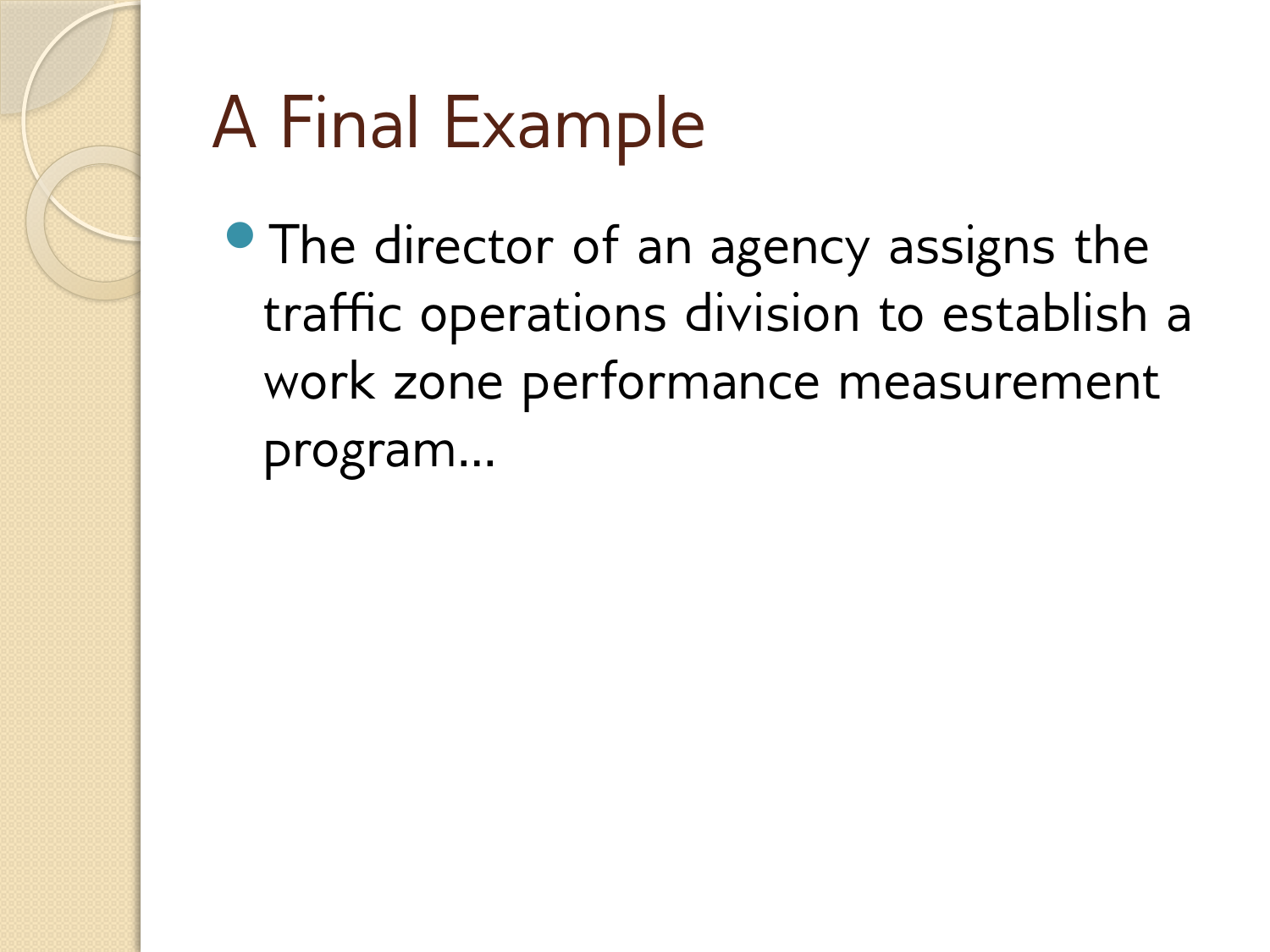

# A Final Example
The director of an agency assigns the traffic operations division to establish a work zone performance measurement program…